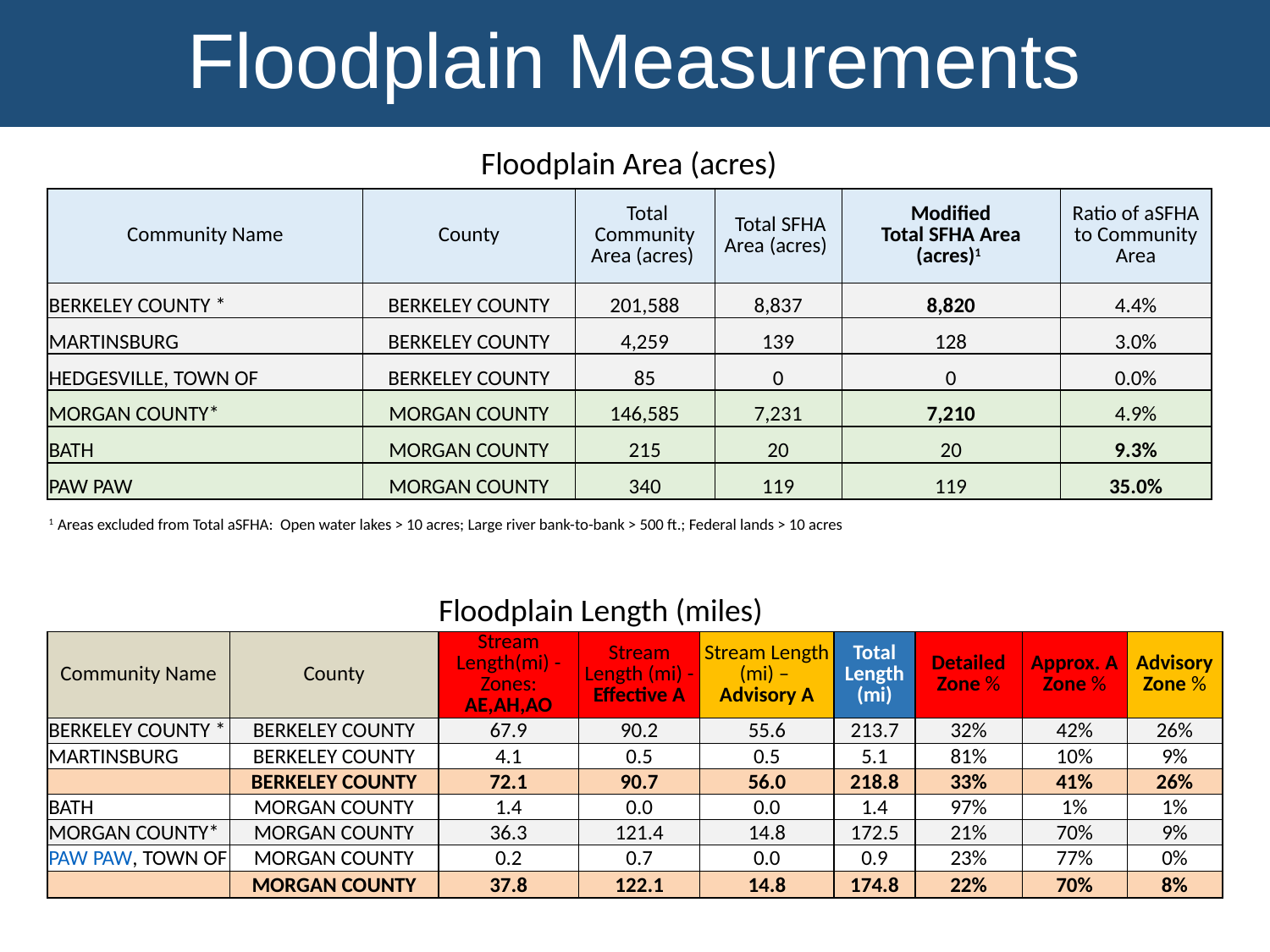

Floodplain Measurements
Floodplain Area (acres)
| Community Name | County | Total Community Area (acres) | Total SFHA Area (acres) | Modified Total SFHA Area (acres)1 | Ratio of aSFHA to Community Area |
| --- | --- | --- | --- | --- | --- |
| BERKELEY COUNTY \* | BERKELEY COUNTY | 201,588 | 8,837 | 8,820 | 4.4% |
| MARTINSBURG | BERKELEY COUNTY | 4,259 | 139 | 128 | 3.0% |
| HEDGESVILLE, TOWN OF | BERKELEY COUNTY | 85 | 0 | 0 | 0.0% |
| MORGAN COUNTY\* | MORGAN COUNTY | 146,585 | 7,231 | 7,210 | 4.9% |
| BATH | MORGAN COUNTY | 215 | 20 | 20 | 9.3% |
| PAW PAW | MORGAN COUNTY | 340 | 119 | 119 | 35.0% |
| 1 Areas excluded from Total aSFHA: Open water lakes > 10 acres; Large river bank-to-bank > 500 ft.; Federal lands > 10 acres |  |  |  |  |  |
Floodplain Length (miles)
| Community Name | County | Stream Length(mi) -Zones: AE,AH,AO | Stream Length (mi) -Effective A | Stream Length (mi) – Advisory A | Total Length (mi) | Detailed Zone % | Approx. A Zone % | Advisory Zone % |
| --- | --- | --- | --- | --- | --- | --- | --- | --- |
| BERKELEY COUNTY \* | BERKELEY COUNTY | 67.9 | 90.2 | 55.6 | 213.7 | 32% | 42% | 26% |
| MARTINSBURG | BERKELEY COUNTY | 4.1 | 0.5 | 0.5 | 5.1 | 81% | 10% | 9% |
|  | BERKELEY COUNTY | 72.1 | 90.7 | 56.0 | 218.8 | 33% | 41% | 26% |
| BATH | MORGAN COUNTY | 1.4 | 0.0 | 0.0 | 1.4 | 97% | 1% | 1% |
| MORGAN COUNTY\* | MORGAN COUNTY | 36.3 | 121.4 | 14.8 | 172.5 | 21% | 70% | 9% |
| PAW PAW, TOWN OF | MORGAN COUNTY | 0.2 | 0.7 | 0.0 | 0.9 | 23% | 77% | 0% |
|  | MORGAN COUNTY | 37.8 | 122.1 | 14.8 | 174.8 | 22% | 70% | 8% |